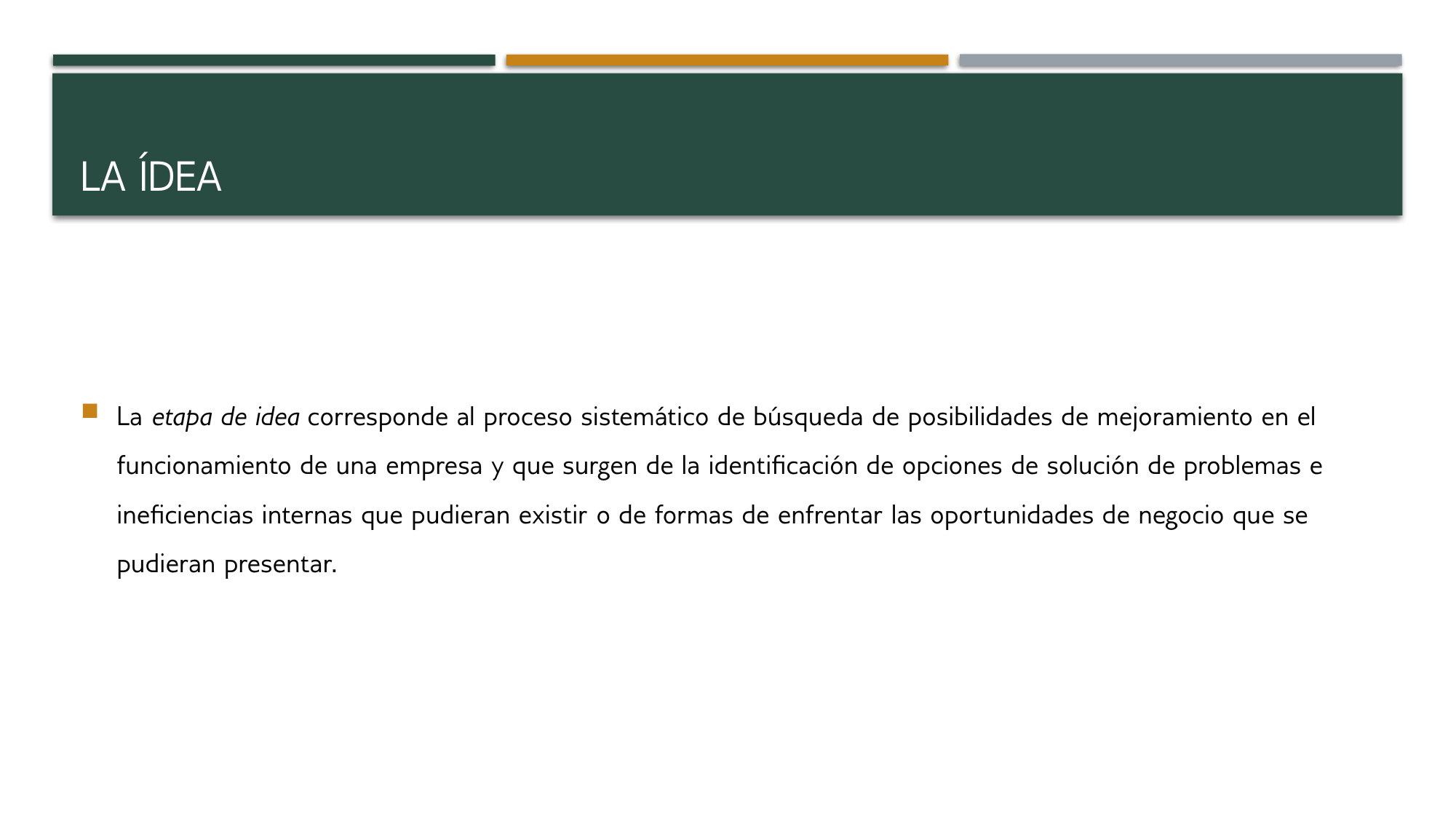

# La ídea
La etapa de idea corresponde al proceso sistemático de búsqueda de posibilidades de mejoramiento en el funcionamiento de una empresa y que surgen de la identificación de opciones de solución de problemas e ineficiencias internas que pudieran existir o de formas de enfrentar las oportunidades de negocio que se pudieran presentar.